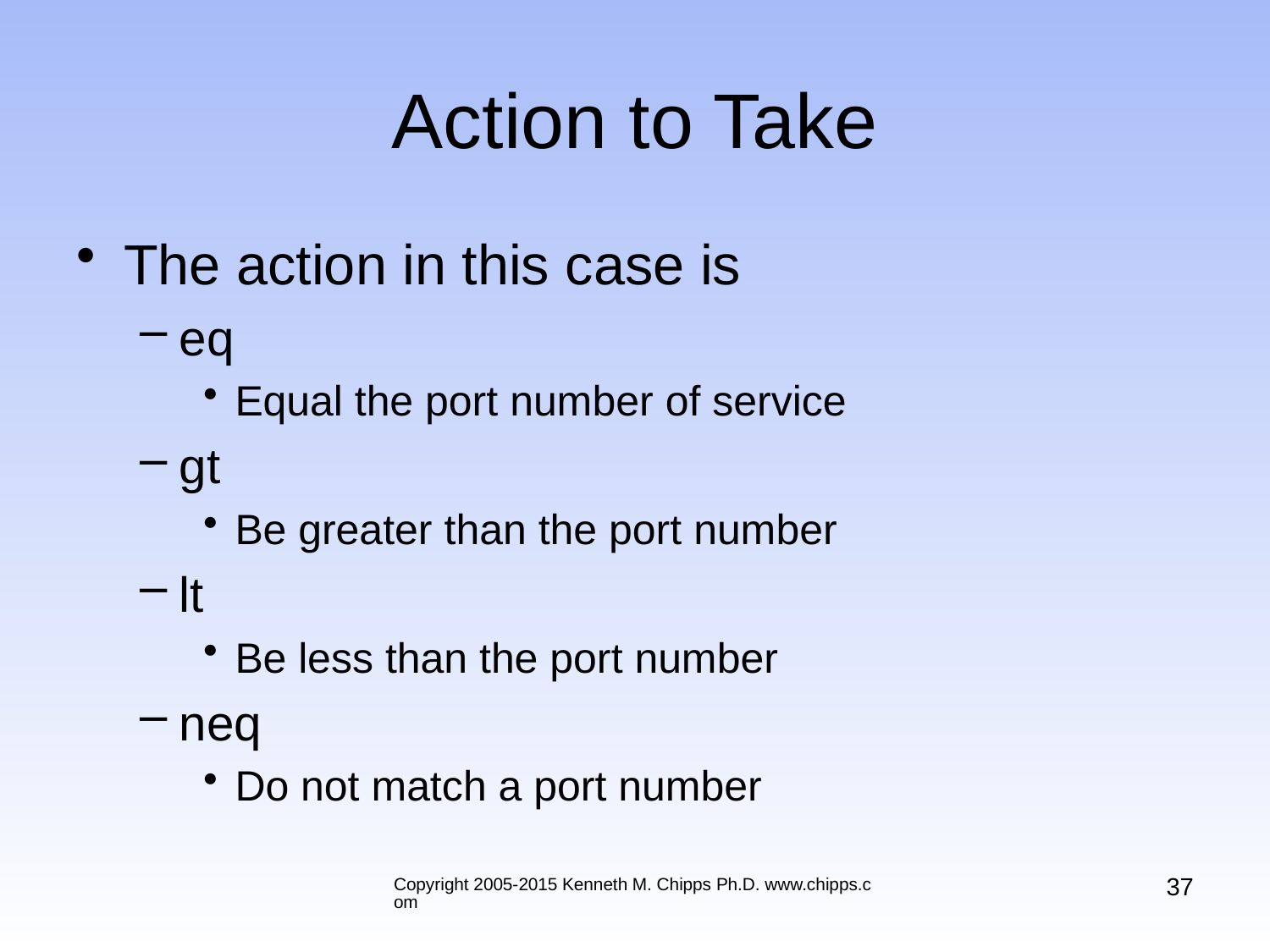

# Action to Take
The action in this case is
eq
Equal the port number of service
gt
Be greater than the port number
lt
Be less than the port number
neq
Do not match a port number
37
Copyright 2005-2015 Kenneth M. Chipps Ph.D. www.chipps.com